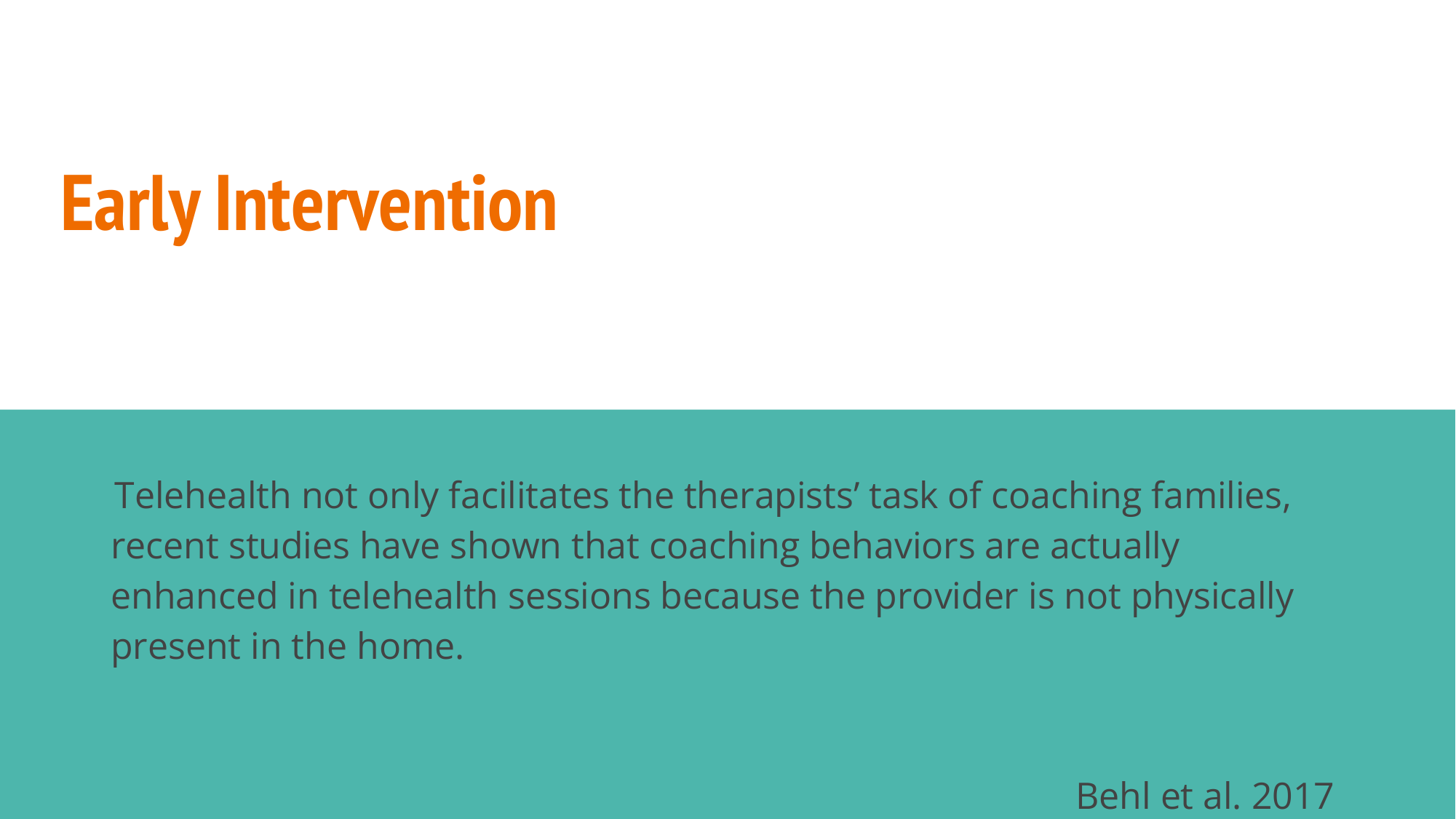

# Early Intervention

 Telehealth not only facilitates the therapists’ task of coaching families, recent studies have shown that coaching behaviors are actually enhanced in telehealth sessions because the provider is not physically present in the home.

                                                                                                      Behl et al. 2017